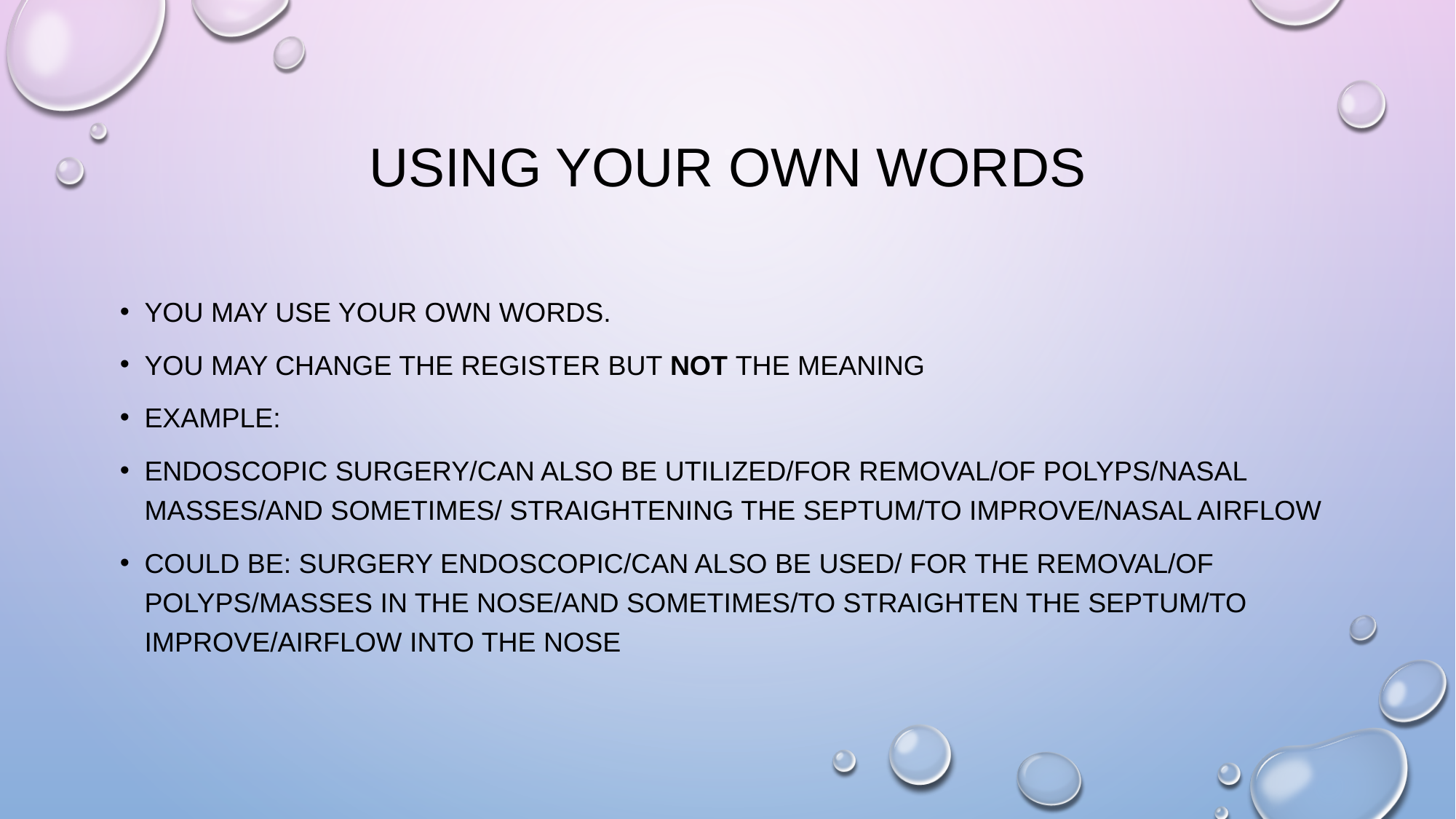

# Using your own words
You may use your own words.
You may change the register but not the meaning
Example:
Endoscopic surgery/can also be utilized/for removal/of polyps/nasal masses/and sometimes/ straightening the septum/to improve/nasal airflow
Could be: surgery endoscopic/can also be used/ for the removal/of polyps/masses in the nose/and sometimes/to straighten the septum/to improve/airflow into the nose